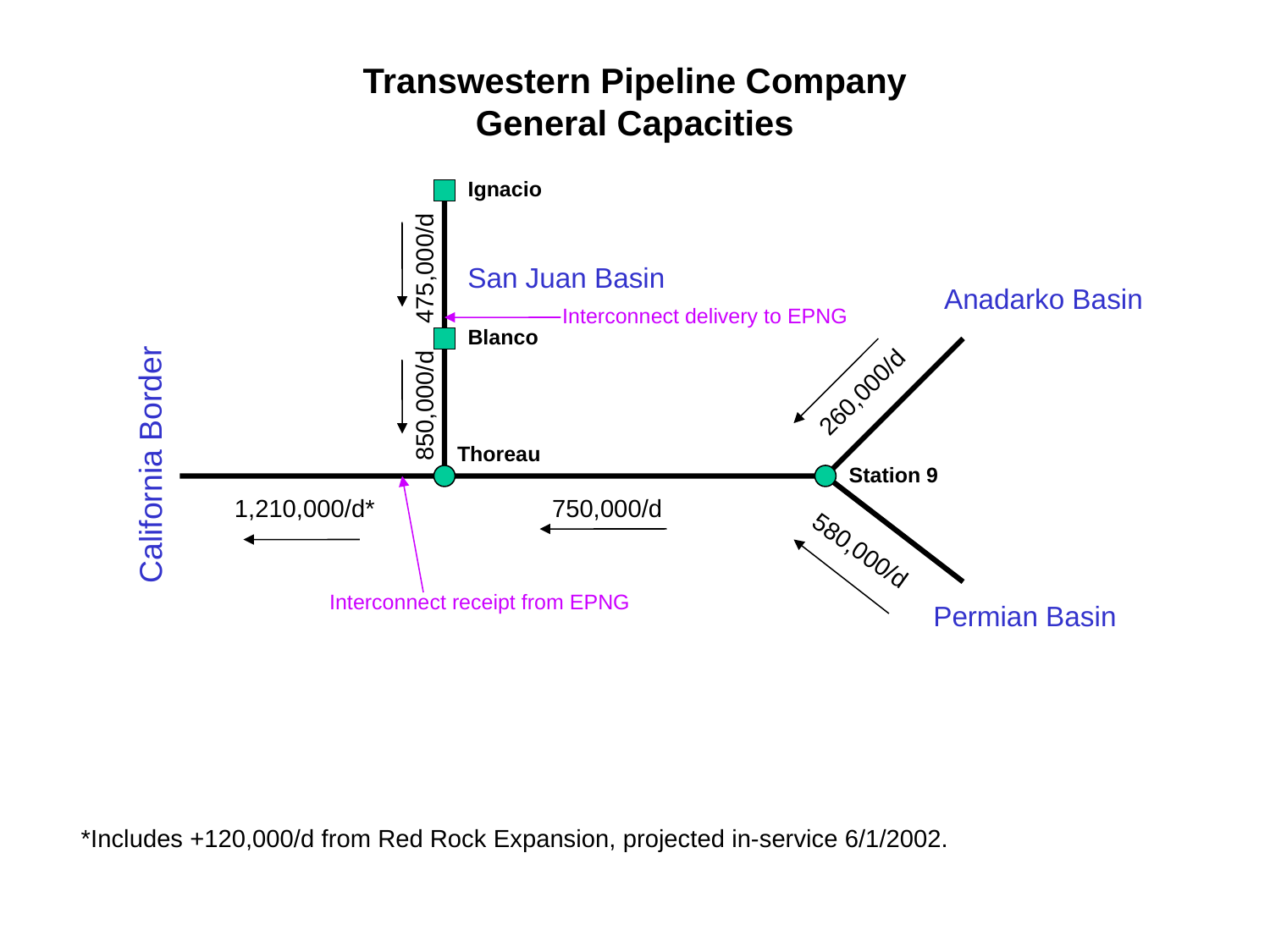

# Transwestern Pipeline Company General Capacities
Ignacio

475,000/d
San Juan Basin
Anadarko Basin
Interconnect delivery to EPNG

Blanco

260,000/d
850,000/d
Thoreau
California Border
Station 9

1,210,000/d*
750,000/d
580,000/d

Interconnect receipt from EPNG
Permian Basin
*Includes +120,000/d from Red Rock Expansion, projected in-service 6/1/2002.